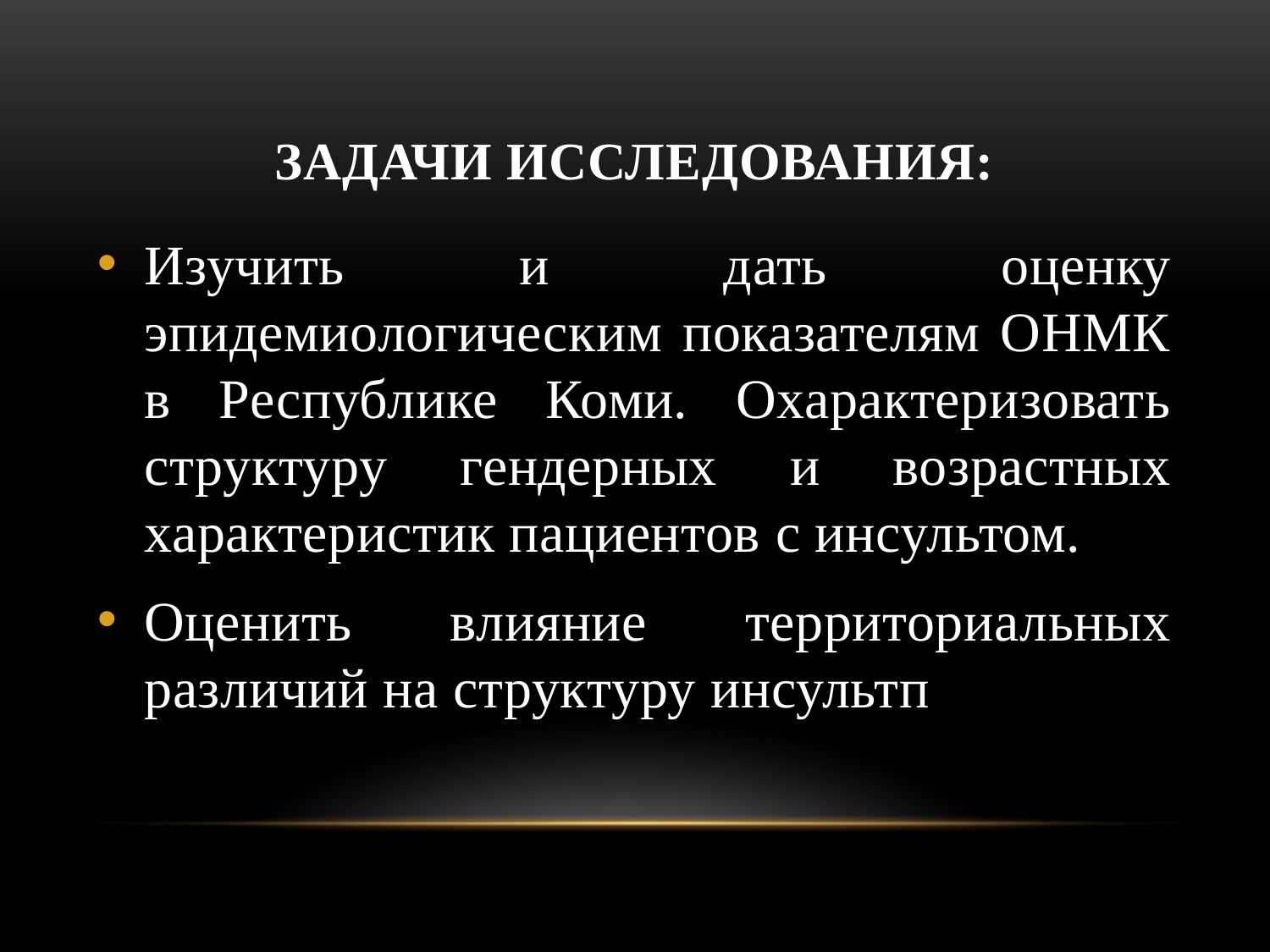

# Задачи исследования:
Изучить и дать оценку эпидемиологическим показателям ОНМК в Республике Коми. Охарактеризовать структуру гендерных и возрастных характеристик пациентов с инсультом.
Оценить влияние территориальных различий на структуру инсультп